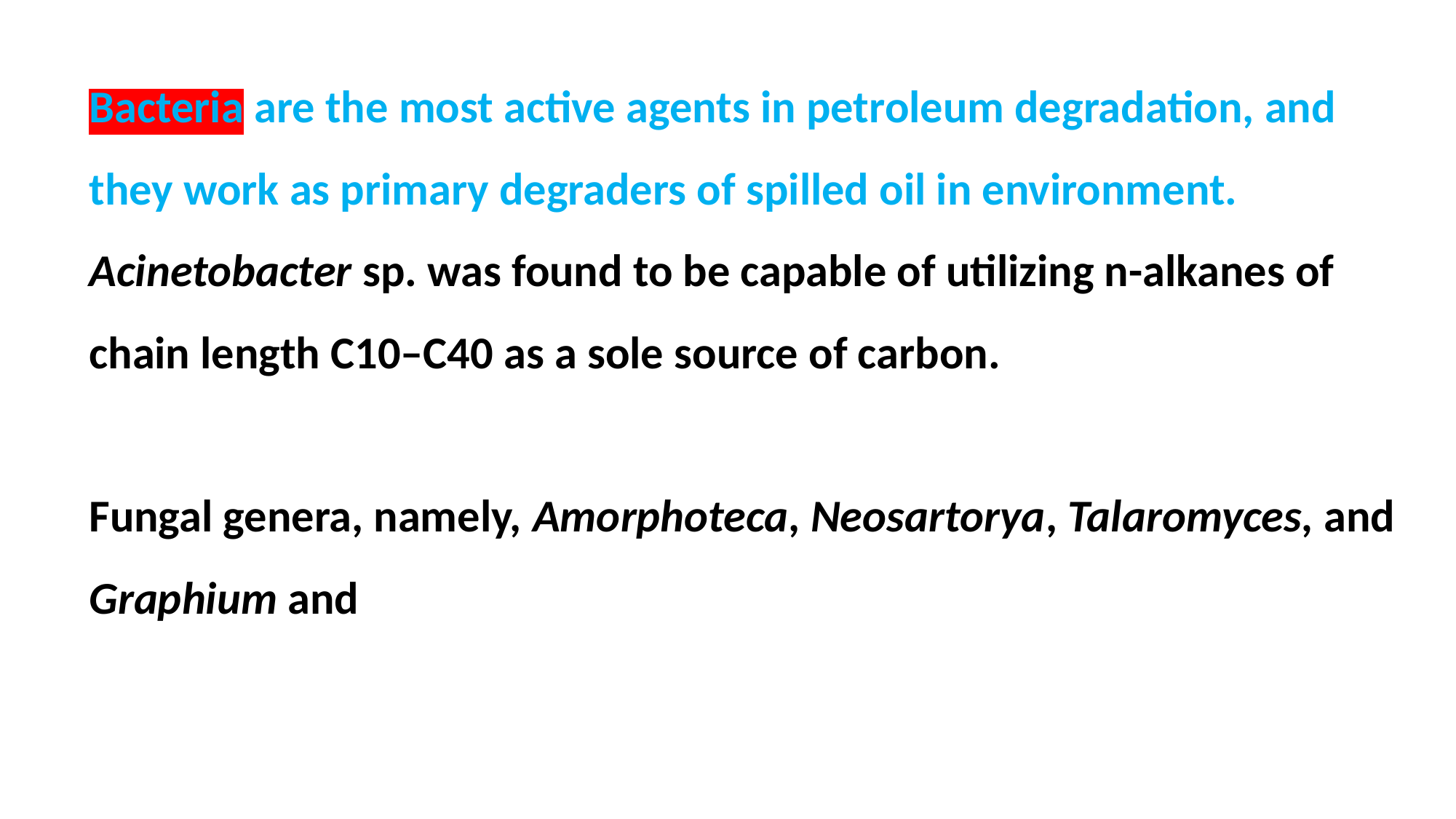

Bacteria are the most active agents in petroleum degradation, and they work as primary degraders of spilled oil in environment. Acinetobacter sp. was found to be capable of utilizing n-alkanes of chain length C10–C40 as a sole source of carbon.

Fungal genera, namely, Amorphoteca, Neosartorya, Talaromyces, and Graphium and